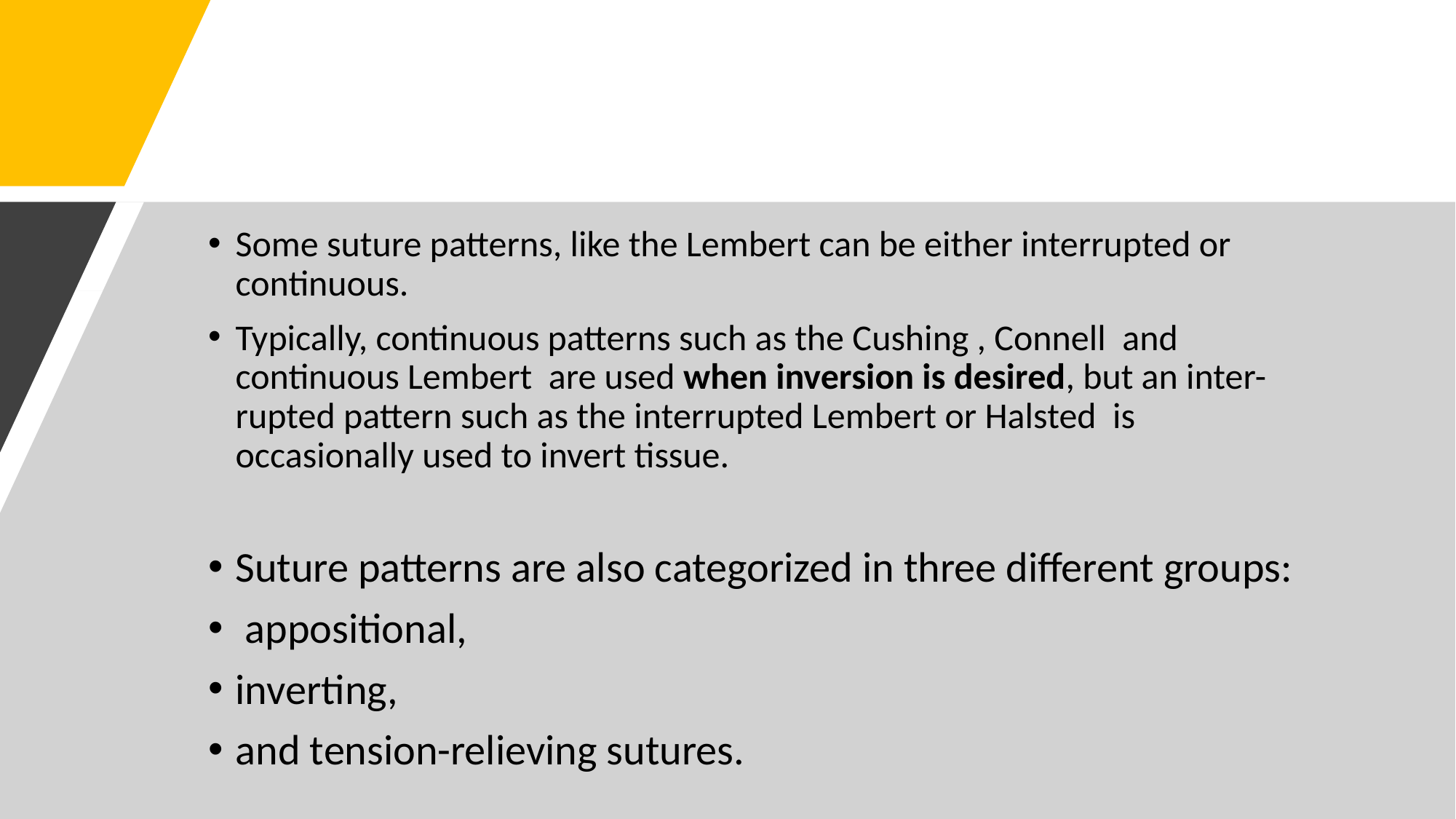

#

Some suture patterns, like the Lembert can be either interrupted or continuous.
Typically, continuous patterns such as the Cushing , Connell  and continuous Lembert  are used when inversion is desired, but an inter- rupted pattern such as the interrupted Lembert or Halsted  is occasionally used to invert tissue.

Suture patterns are also categorized in three different groups:
 appositional,
inverting,
and tension-relieving sutures.